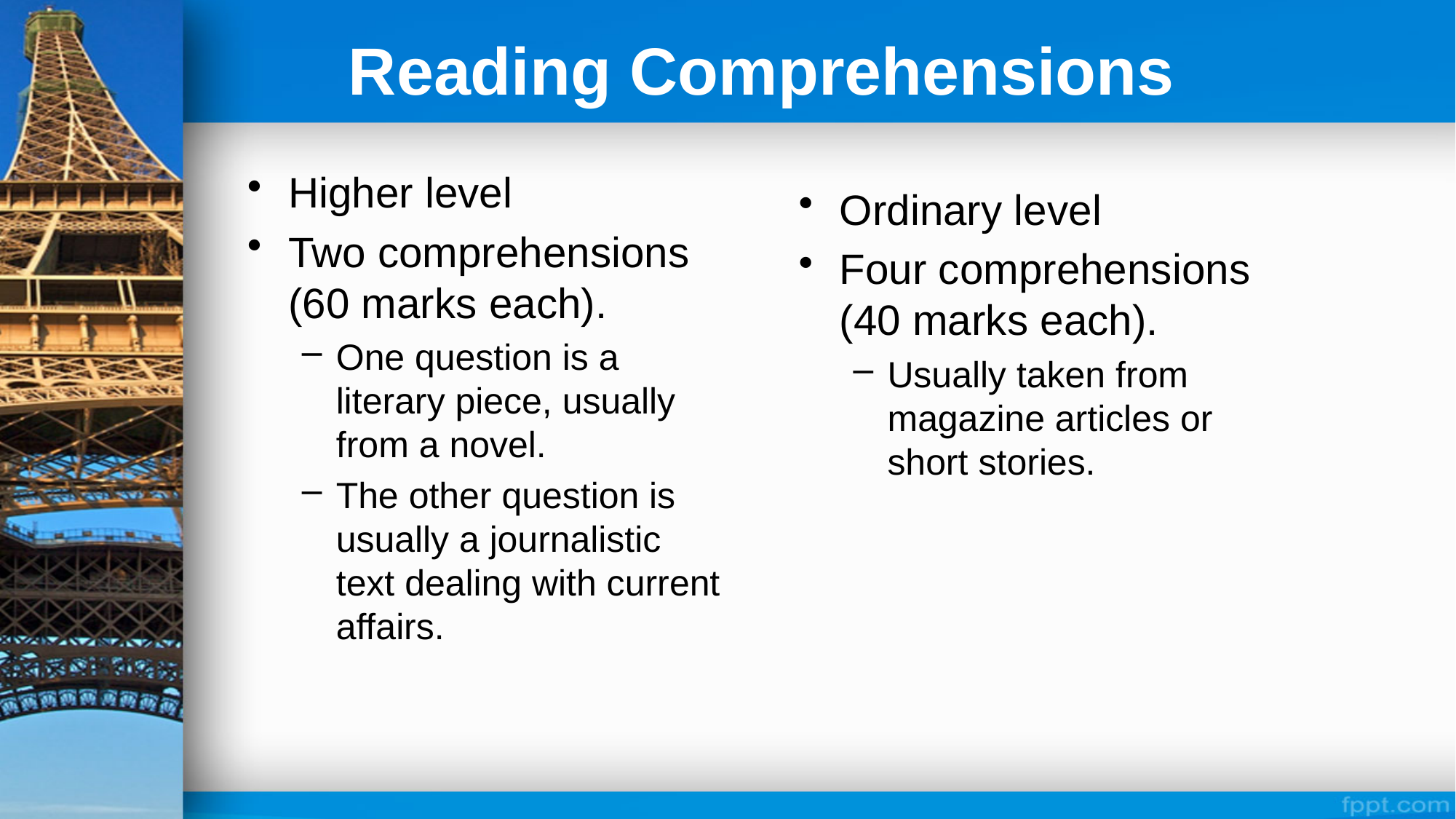

# Reading Comprehensions
Higher level
Two comprehensions (60 marks each).
One question is a literary piece, usually from a novel.
The other question is usually a journalistic text dealing with current affairs.
Ordinary level
Four comprehensions (40 marks each).
Usually taken from magazine articles or short stories.